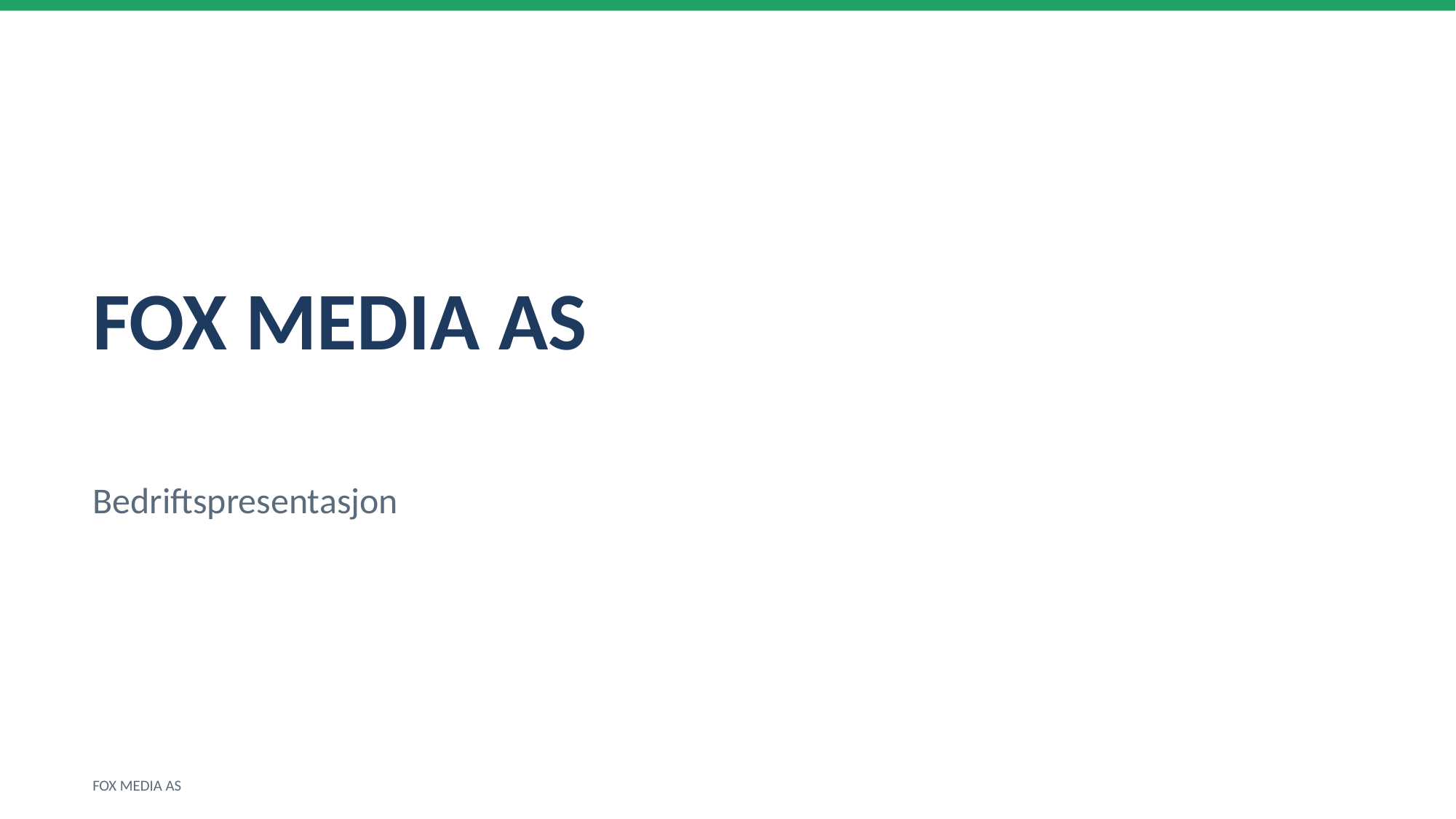

FOX MEDIA AS
Bedriftspresentasjon
FOX MEDIA AS